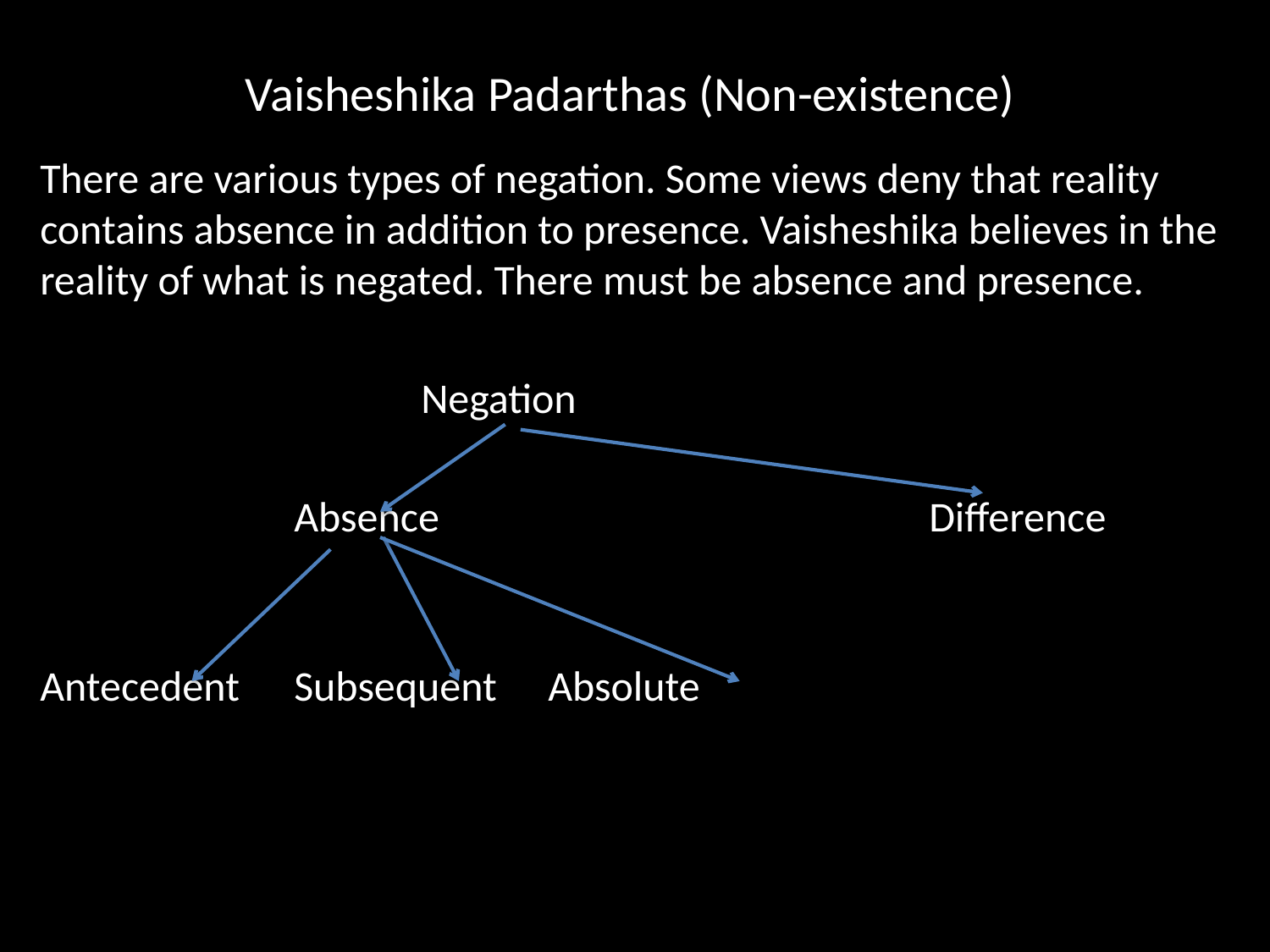

# Vaisheshika Padarthas (Non-existence)
There are various types of negation. Some views deny that reality contains absence in addition to presence. Vaisheshika believes in the reality of what is negated. There must be absence and presence.

			Negation

		Absence				Difference

								Antecedent	Subsequent 	Absolute